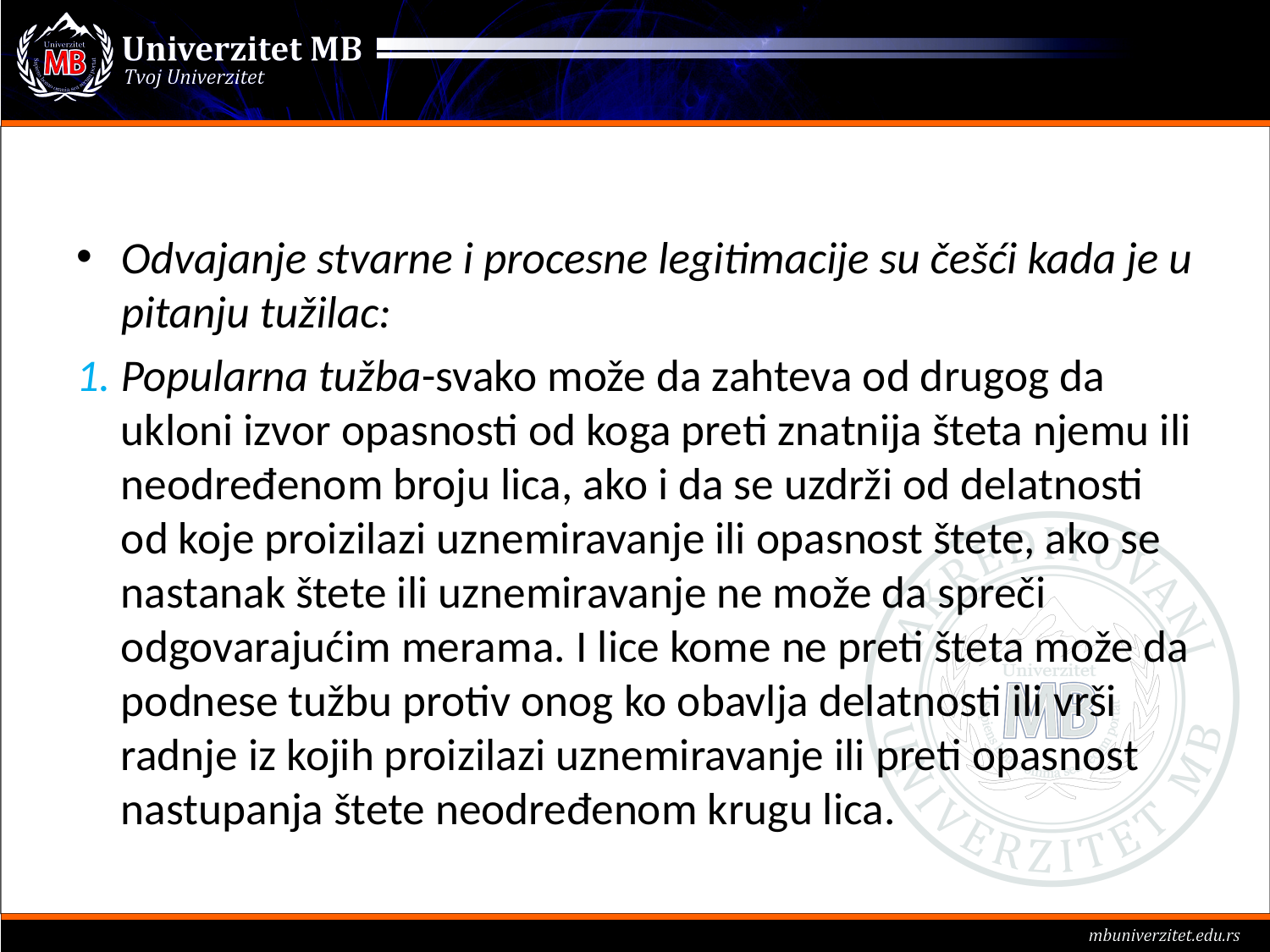

#
Odvajanje stvarne i procesne legitimacije su češći kada je u pitanju tužilac:
1. Popularna tužba-svako može da zahteva od drugog da ukloni izvor opasnosti od koga preti znatnija šteta njemu ili neodređenom broju lica, ako i da se uzdrži od delatnosti od koje proizilazi uznemiravanje ili opasnost štete, ako se nastanak štete ili uznemiravanje ne može da spreči odgovarajućim merama. I lice kome ne preti šteta može da podnese tužbu protiv onog ko obavlja delatnosti ili vrši radnje iz kojih proizilazi uznemiravanje ili preti opasnost nastupanja štete neodređenom krugu lica.